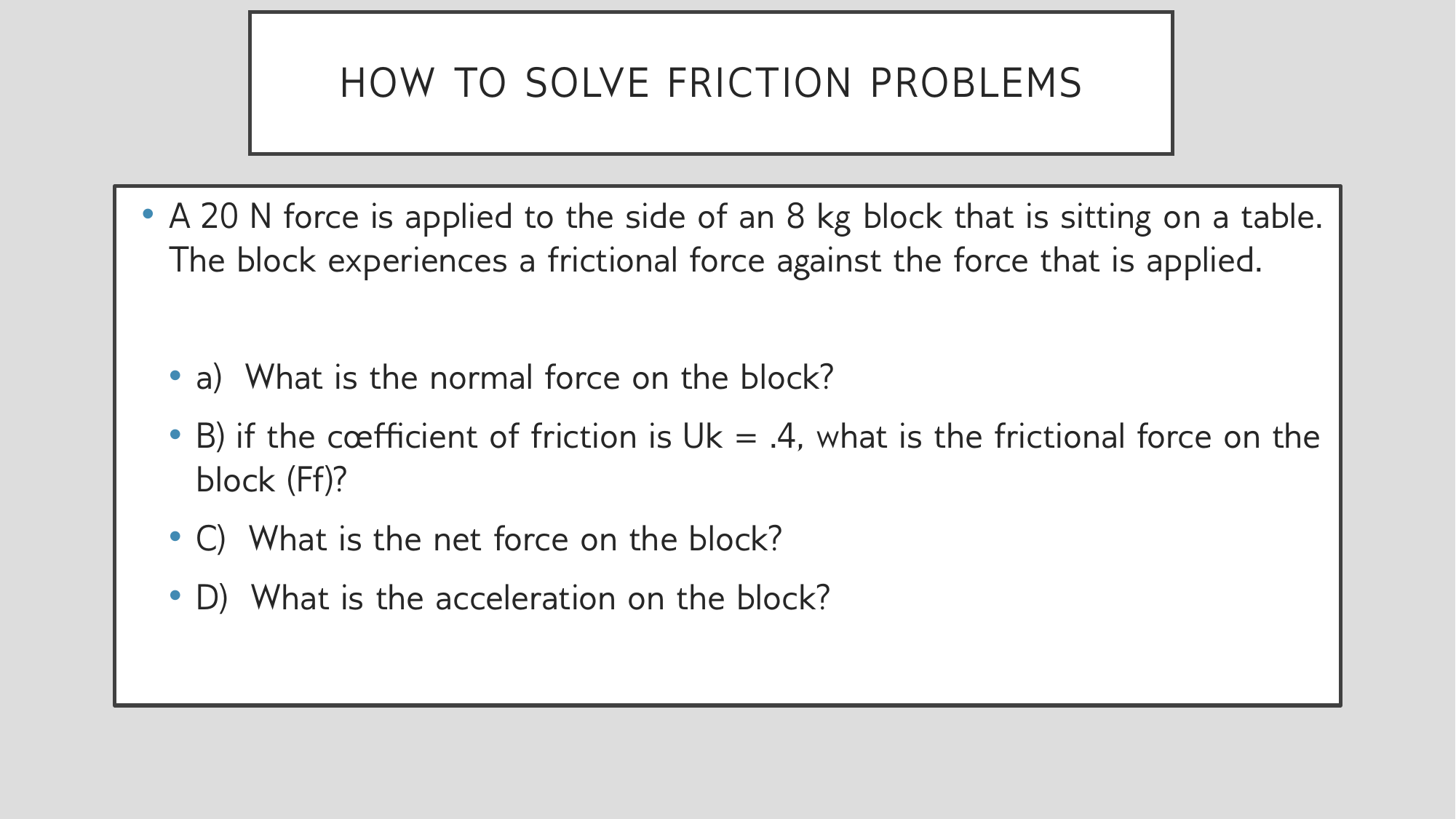

# How to solve friction problems
A 20 N force is applied to the side of an 8 kg block that is sitting on a table.  The block experiences a frictional force against the force that is applied.

a)  What is the normal force on the block?
B) if the coefficient of friction is Uk = .4, what is the frictional force on the block (Ff)?
C)  What is the net force on the block?
D)  What is the acceleration on the block?